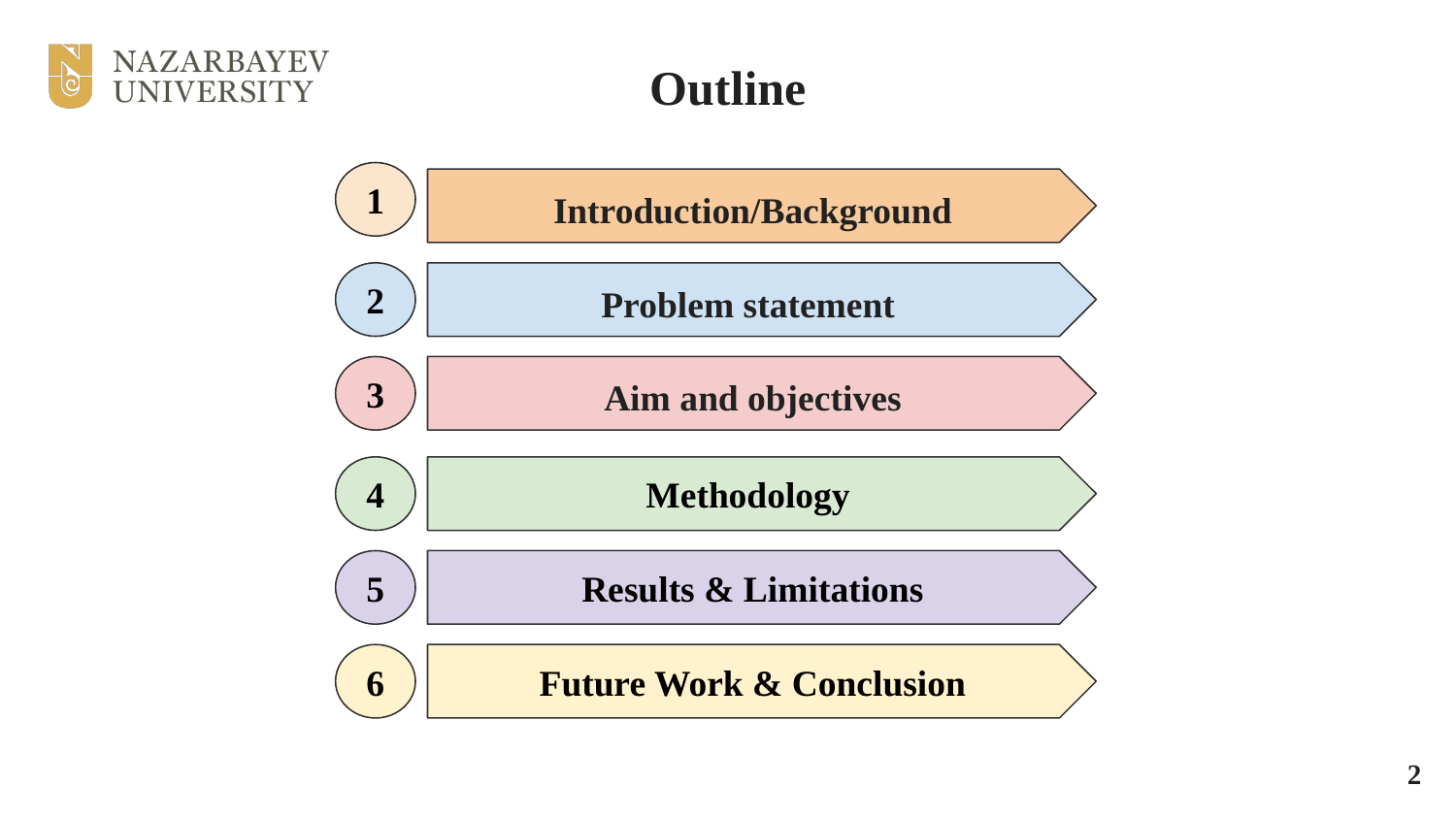

# Outline
1
Introduction/Background
Problem statement
2
3
Aim and objectives
Methodology
4
Results & Limitations
5
6
Future Work & Conclusion
2